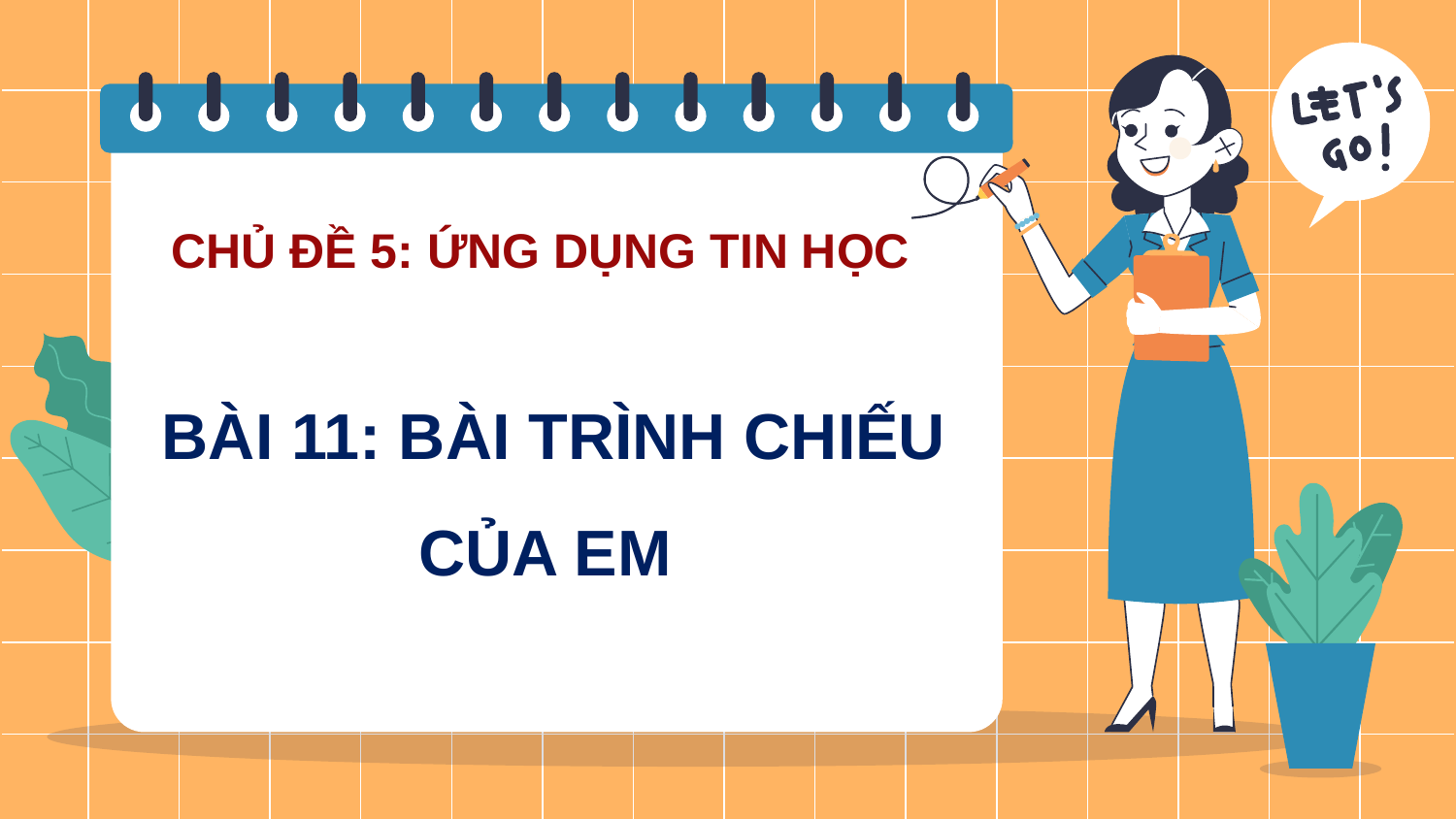

CHỦ ĐỀ 5: ỨNG DỤNG TIN HỌC

BÀI 11: BÀI TRÌNH CHIẾU CỦA EM